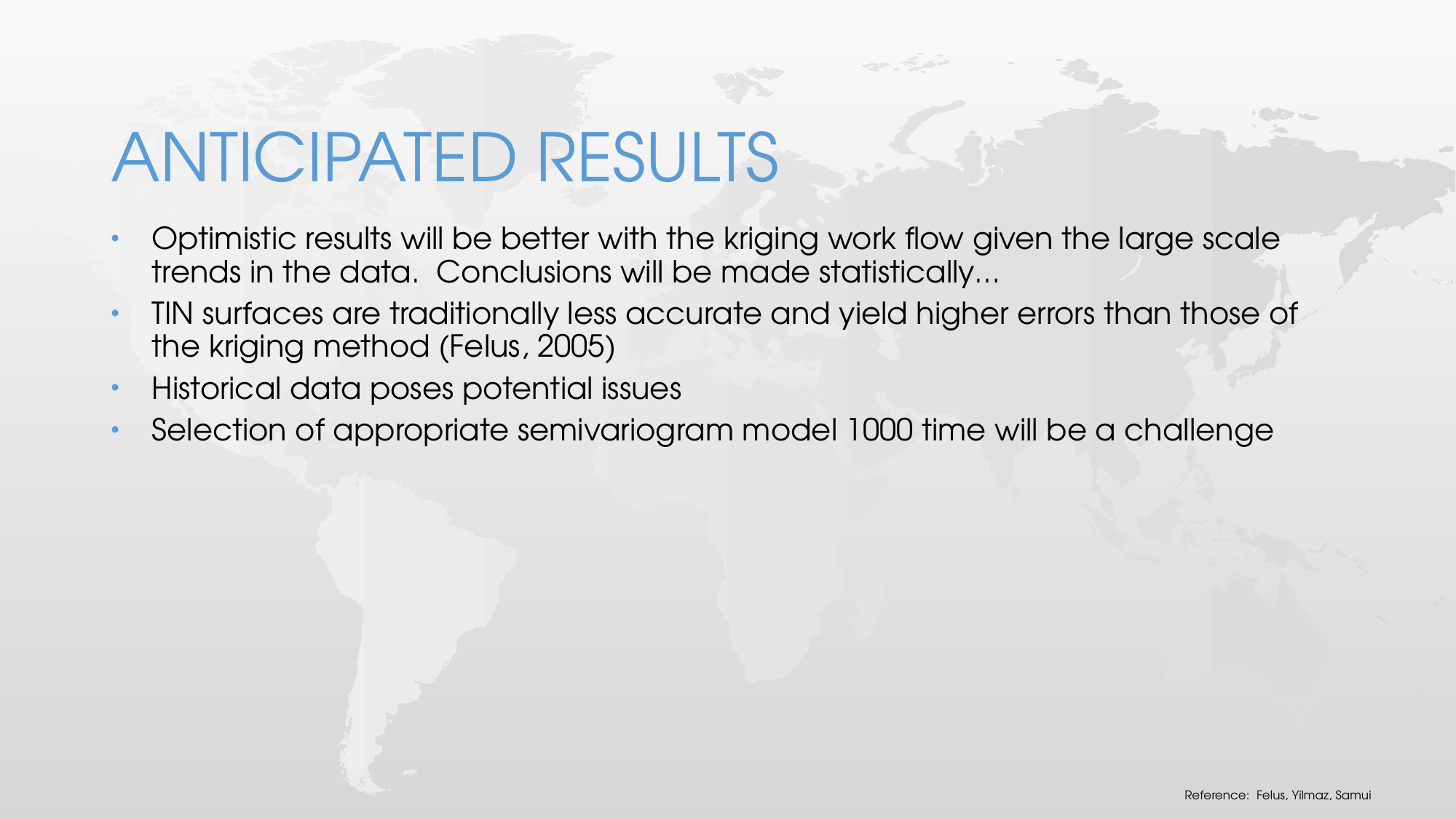

Anticipated Results
Optimistic results will be better with the kriging work flow given the large scale trends in the data.  Conclusions will be made statistically…
TIN surfaces are traditionally less accurate and yield higher errors than those of the kriging method (Felus, 2005)
Historical data poses potential issues
Selection of appropriate semivariogram model 1000 time will be a challenge
Reference:  Felus, Yilmaz, Samui